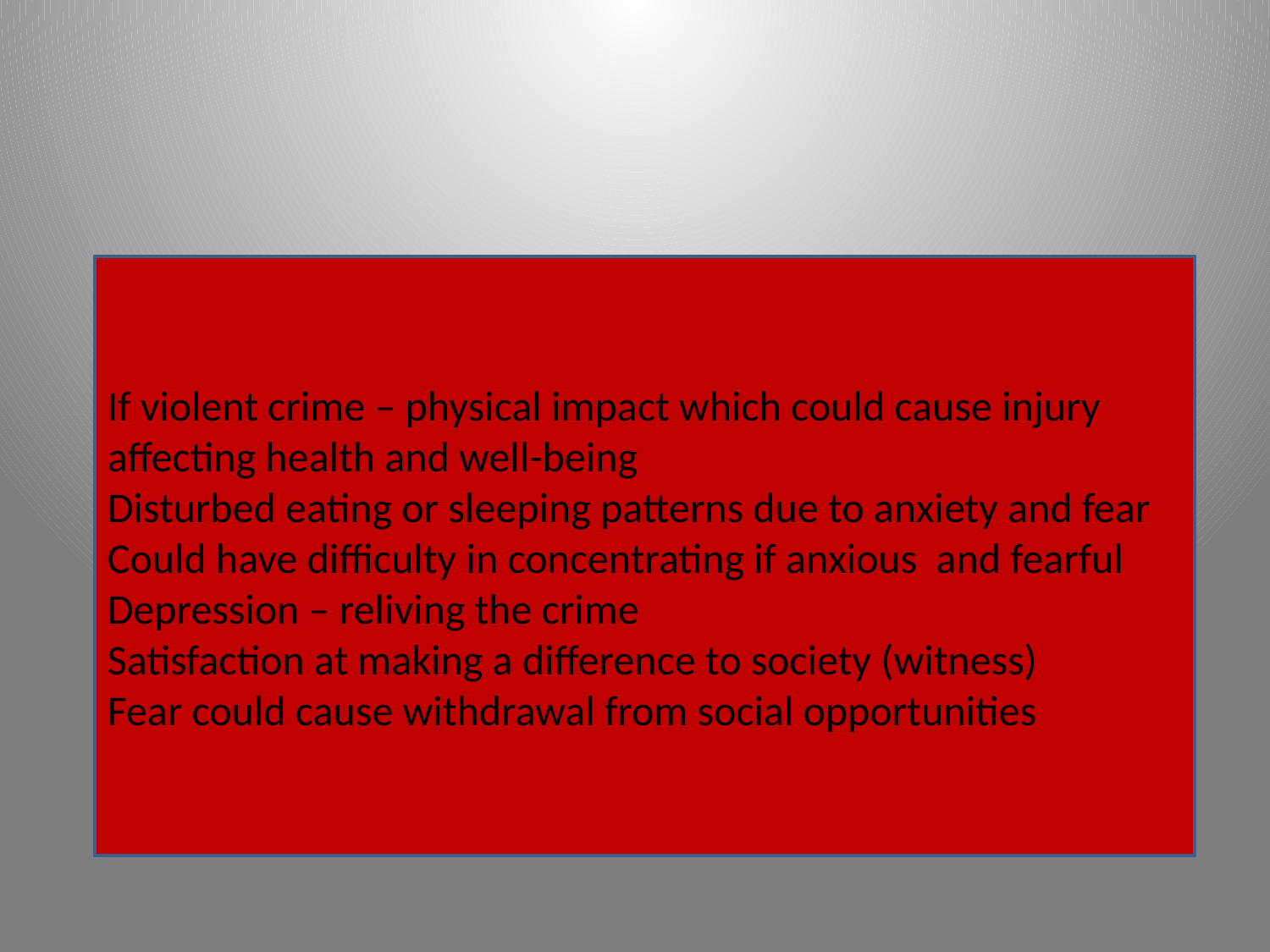

#

If violent crime – physical impact which could cause injury affecting health and well-being
Disturbed eating or sleeping patterns due to anxiety and fear
Could have difficulty in concentrating if anxious  and fearful
Depression – reliving the crime
Satisfaction at making a difference to society (witness)
Fear could cause withdrawal from social opportunities